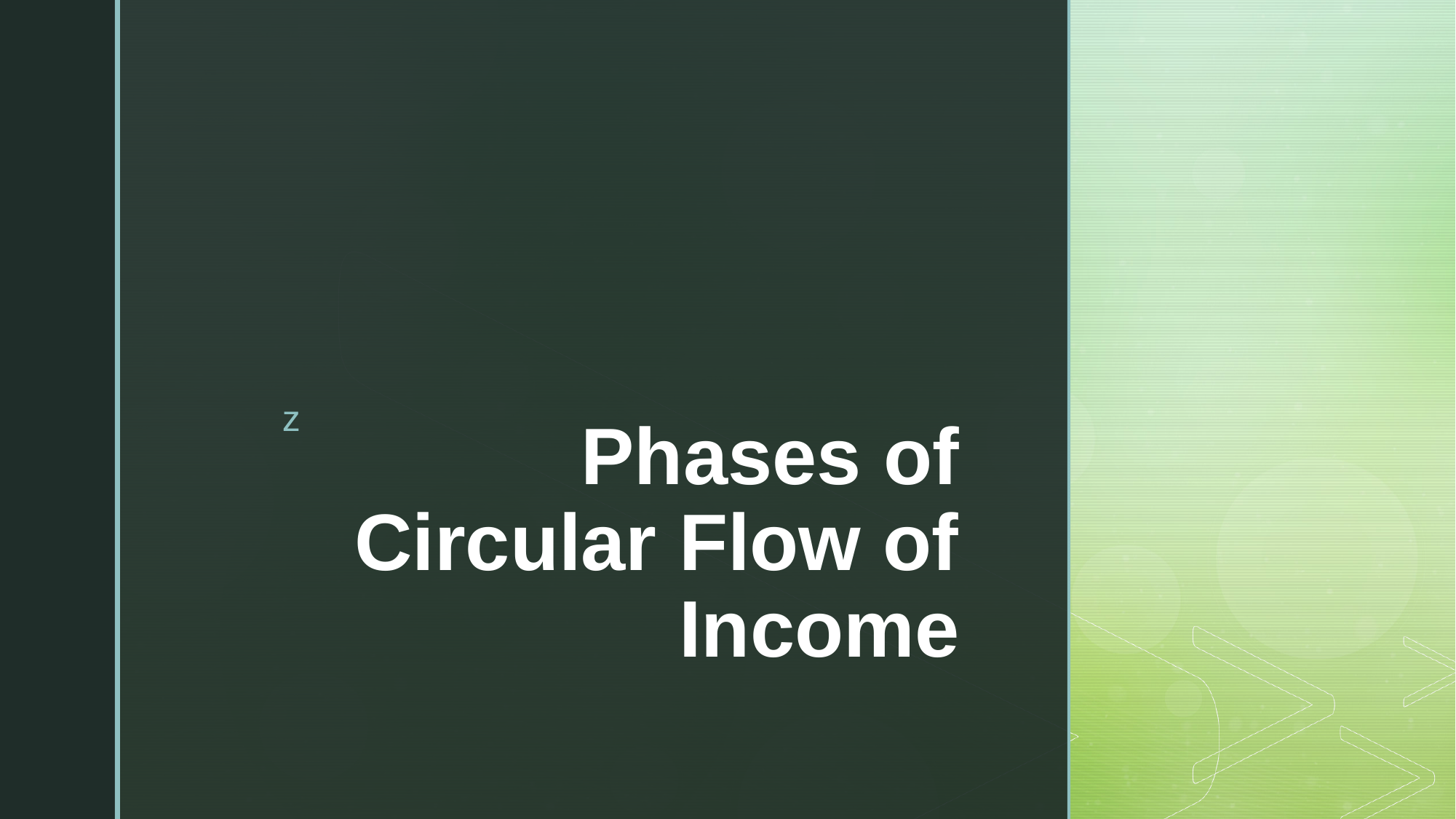

# Phases of Circular Flow of Income